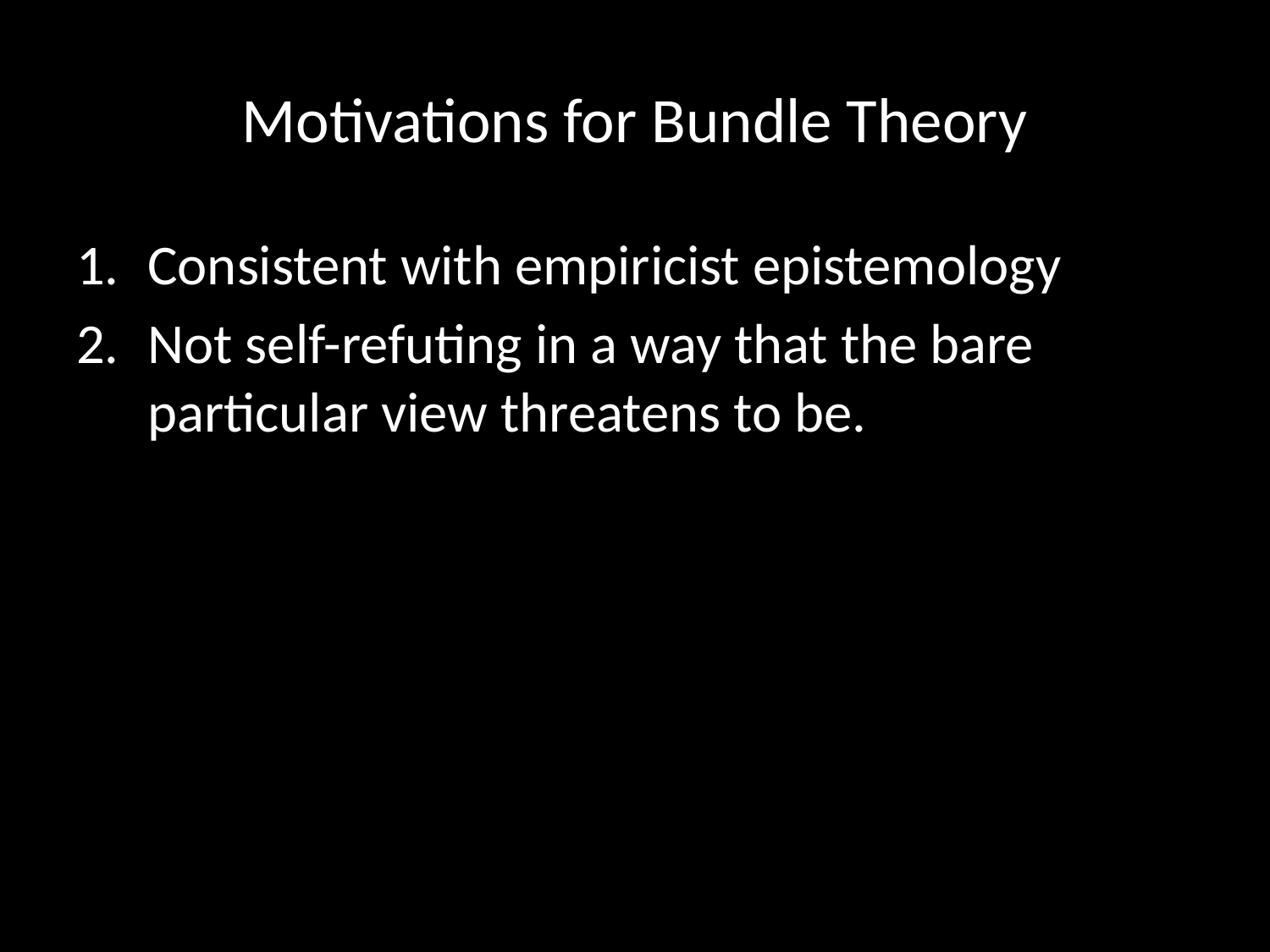

# Motivations for Bundle Theory
Consistent with empiricist epistemology
Not self-refuting in a way that the bare particular view threatens to be.